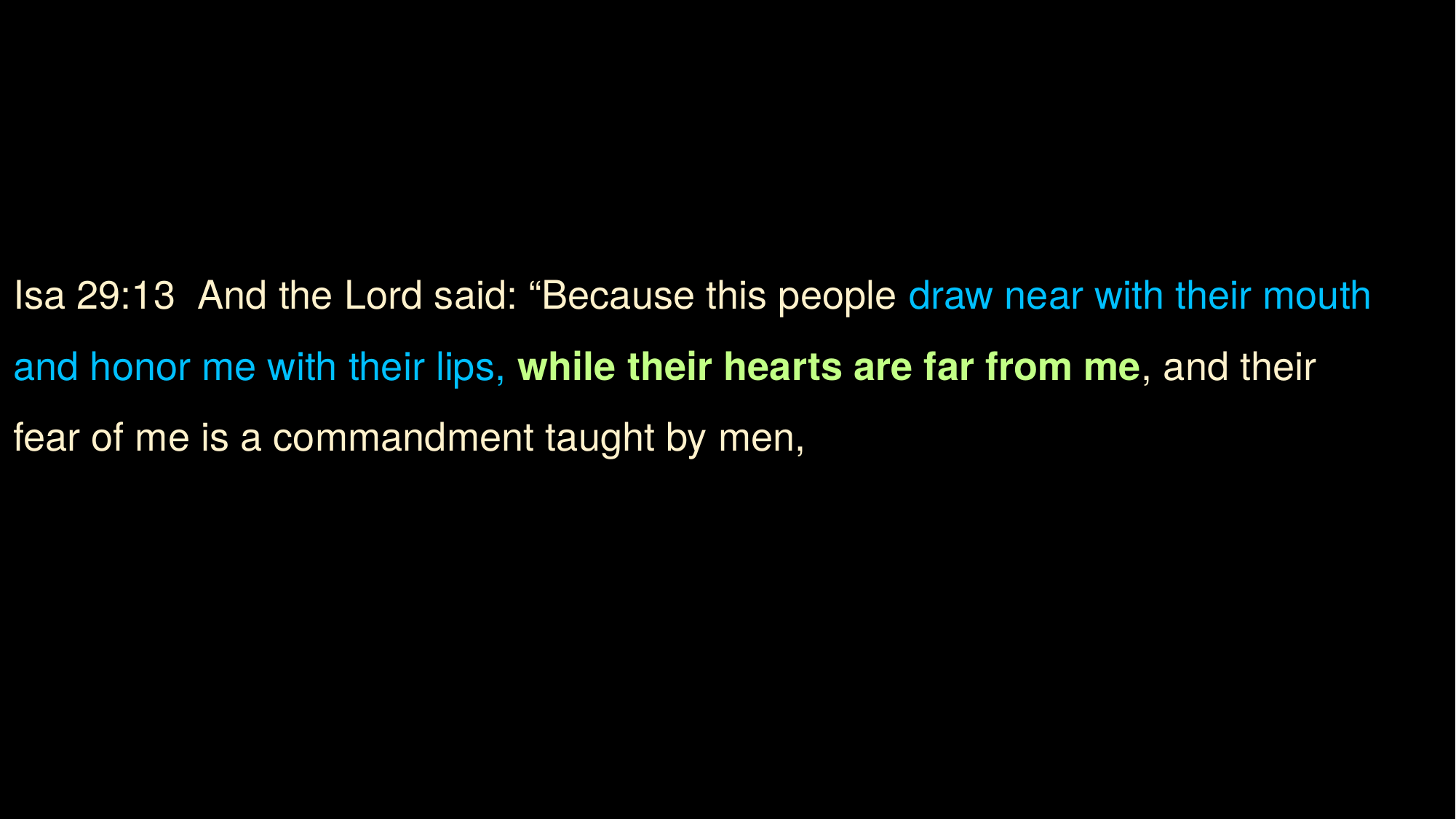

Isa 29:13  And the Lord said: “Because this people draw near with their mouth and honor me with their lips, while their hearts are far from me, and their fear of me is a commandment taught by men,